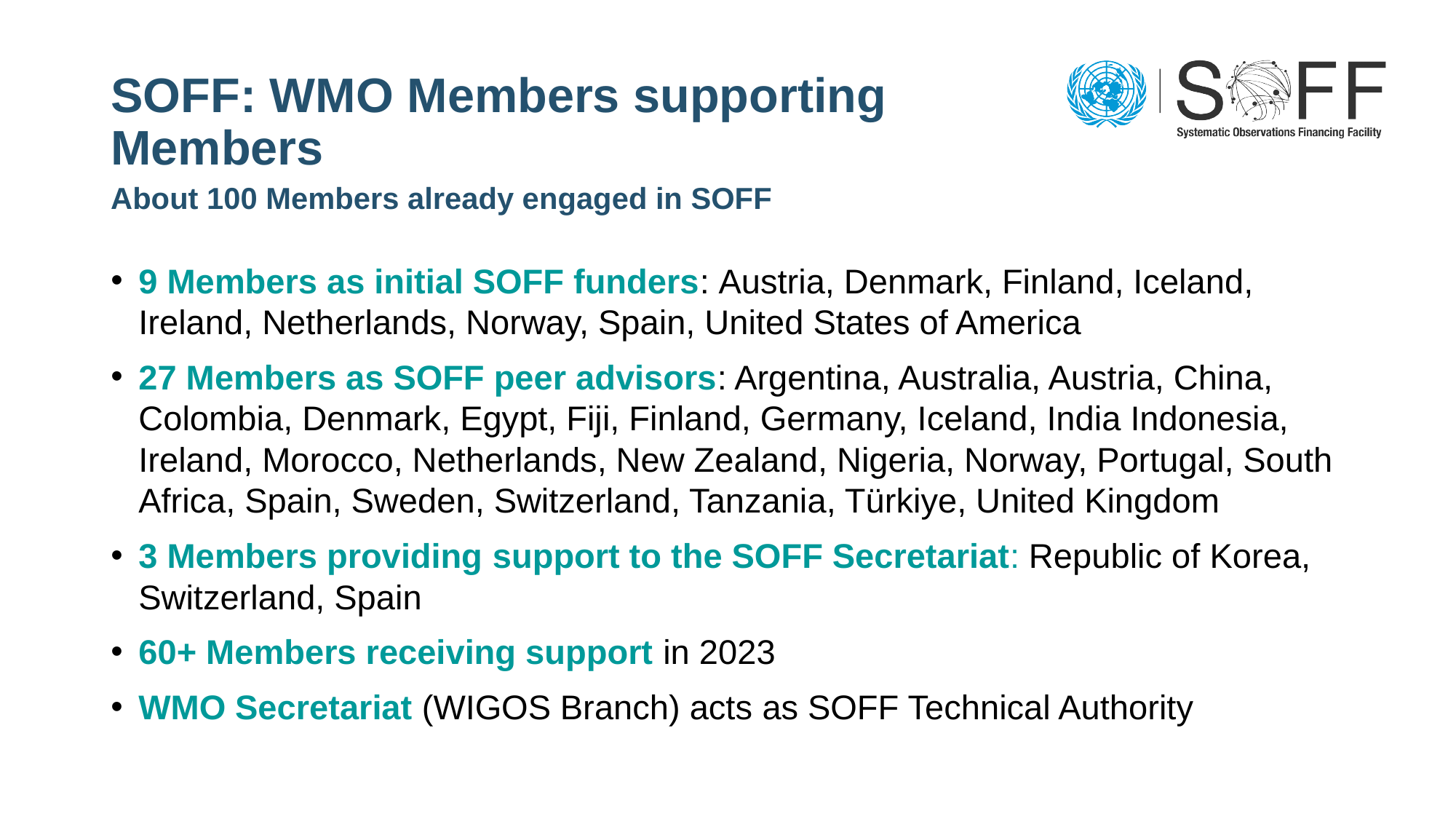

# SOFF: WMO Members supporting Members
About 100 Members already engaged in SOFF
9 Members as initial SOFF funders: Austria, Denmark, Finland, Iceland, Ireland, Netherlands, Norway, Spain, United States of America
27 Members as SOFF peer advisors: Argentina, Australia, Austria, China, Colombia, Denmark, Egypt, Fiji, Finland, Germany, Iceland, India Indonesia, Ireland, Morocco, Netherlands, New Zealand, Nigeria, Norway, Portugal, South Africa, Spain, Sweden, Switzerland, Tanzania, Türkiye, United Kingdom
3 Members providing support to the SOFF Secretariat: Republic of Korea, Switzerland, Spain
60+ Members receiving support in 2023
WMO Secretariat (WIGOS Branch) acts as SOFF Technical Authority